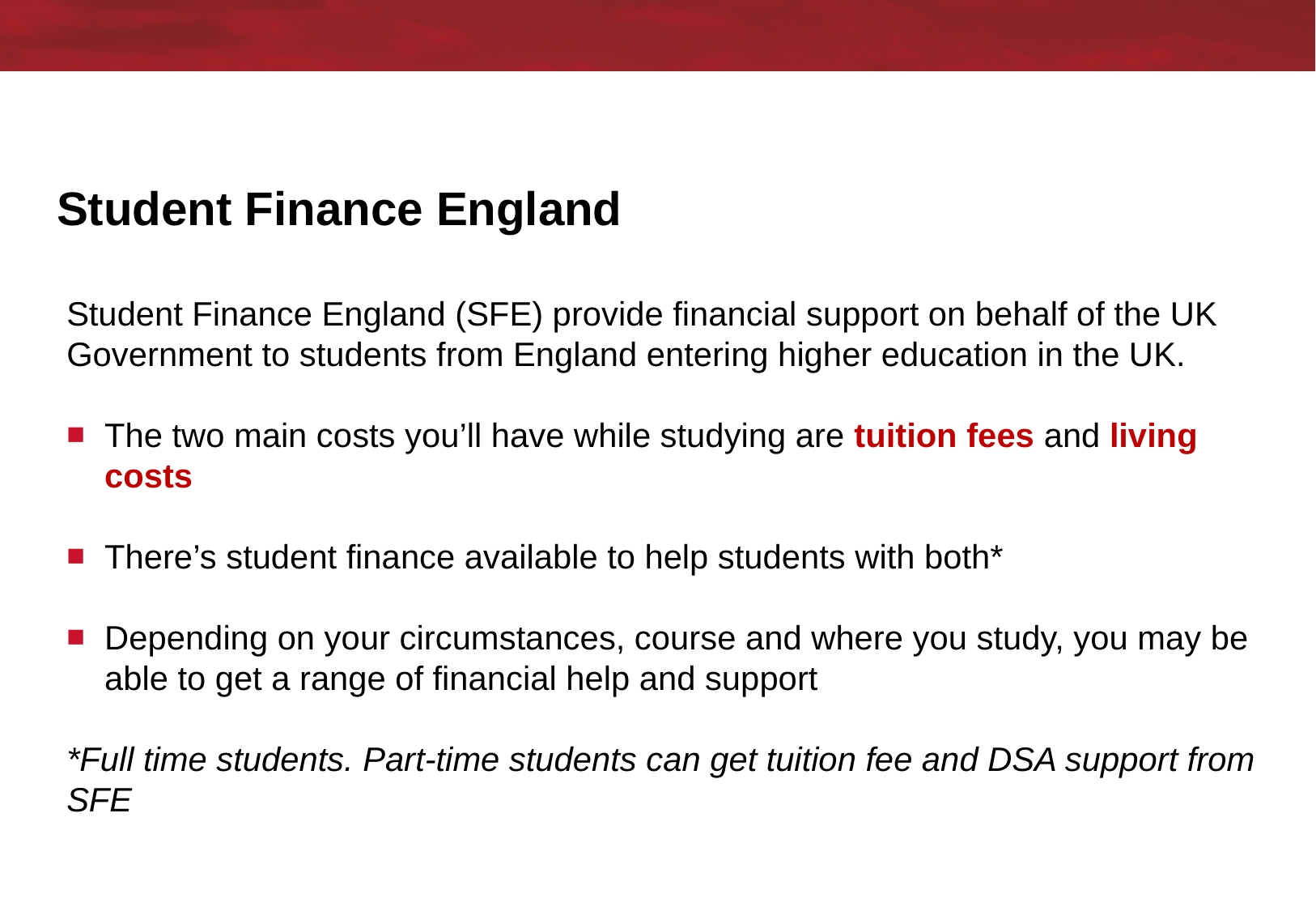

# Student Finance England
Student Finance England (SFE) provide financial support on behalf of the UK Government to students from England entering higher education in the UK.

The two main costs you’ll have while studying are tuition fees and living costs

There’s student finance available to help students with both*

Depending on your circumstances, course and where you study, you may be able to get a range of financial help and support

*Full time students. Part-time students can get tuition fee and DSA support from SFE